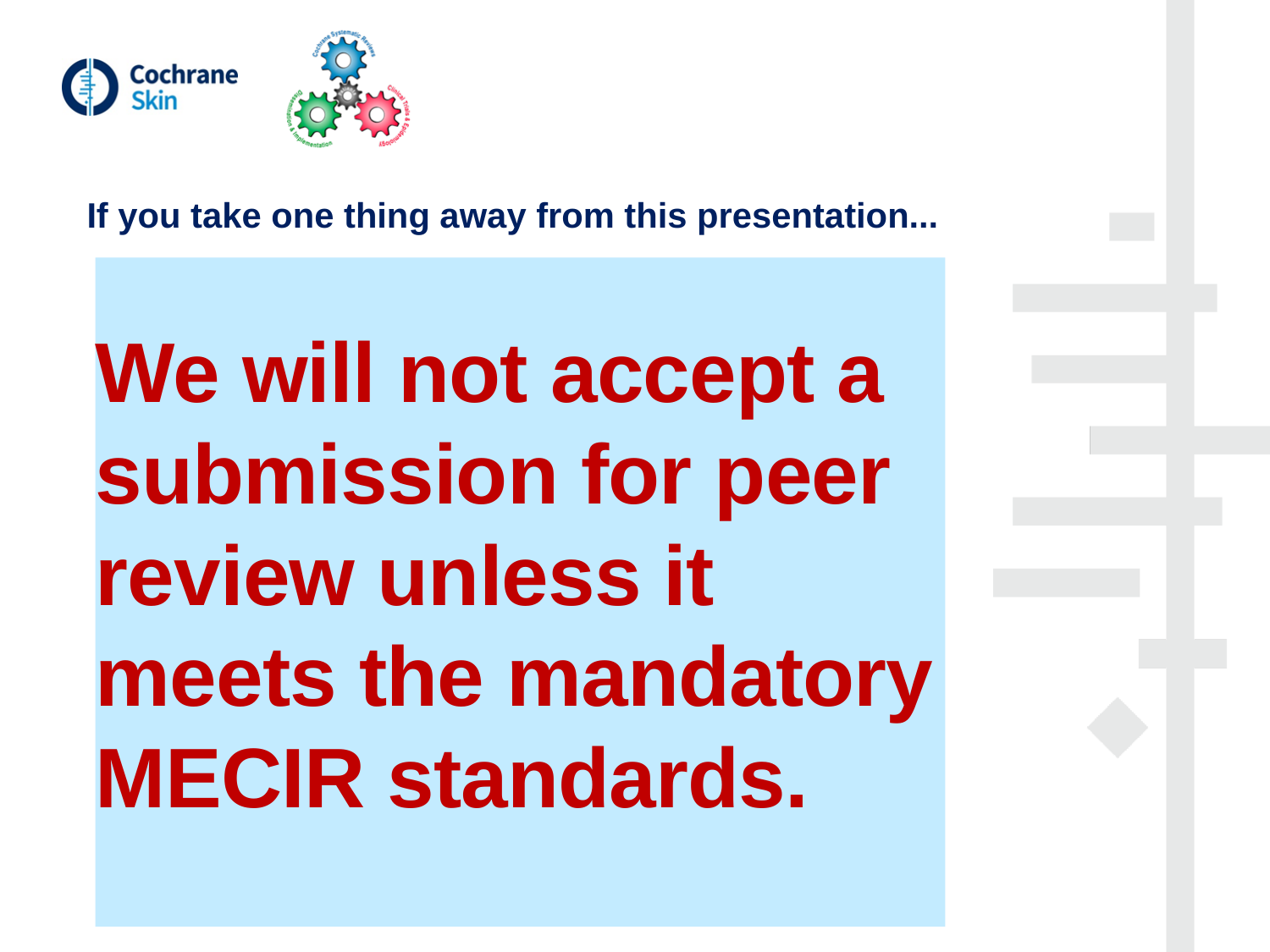

If you take one thing away from this presentation...
# We will not accept a submission for peer review unless it meets the mandatory MECIR standards.